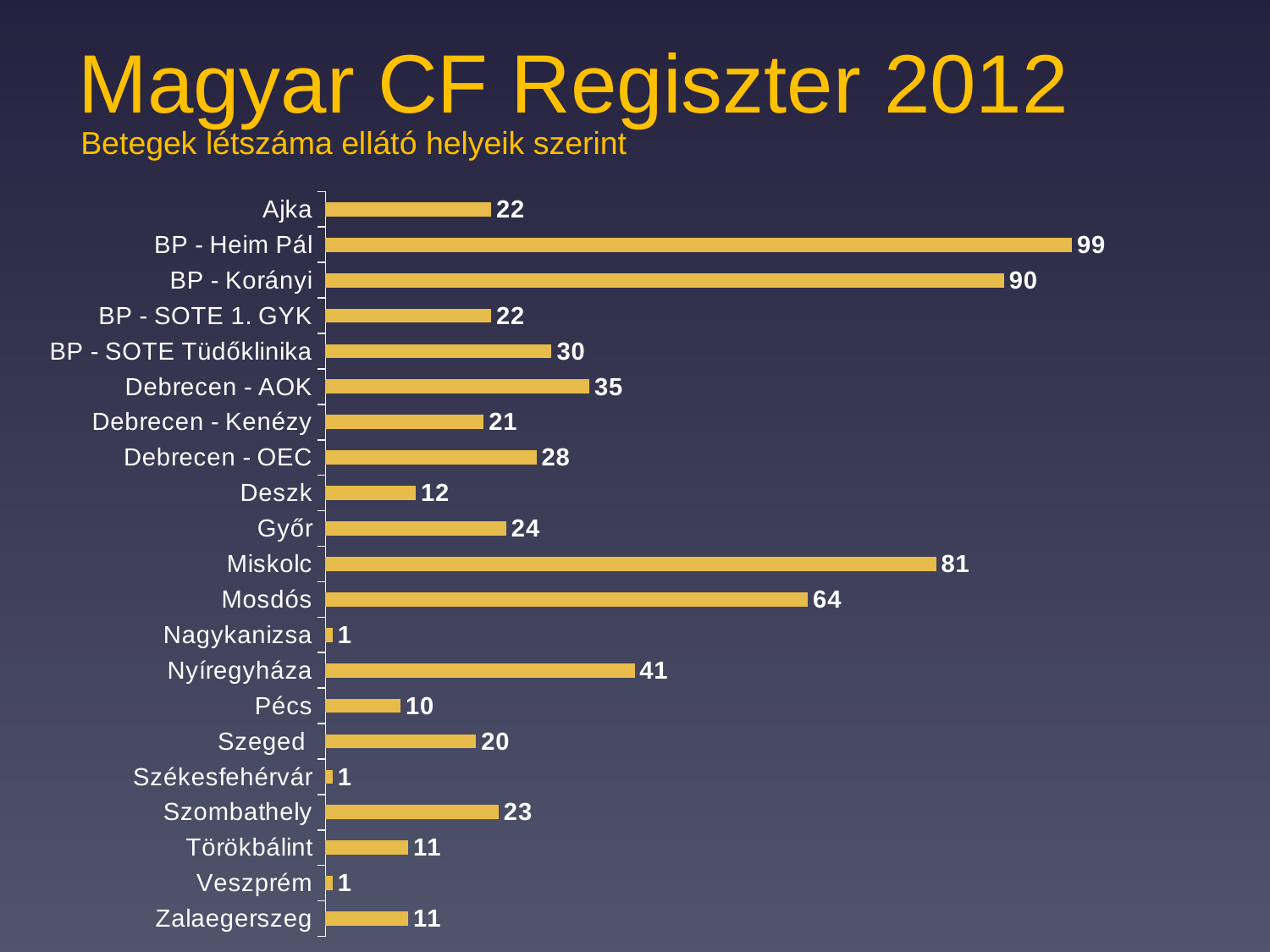

# Magyar CF Regiszter 2012
Betegek létszáma ellátó helyeik szerint

### Chart

| Category |  |
|---|---|
| Ajka | 22.0 |
| BP - Heim Pál | 99.0 |
| BP - Korányi | 90.0 |
| BP - SOTE 1. GYK | 22.0 |
| BP - SOTE Tüdőklinika | 30.0 |
| Debrecen - AOK | 35.0 |
| Debrecen - Kenézy | 21.0 |
| Debrecen - OEC | 28.0 |
| Deszk | 12.0 |
| Győr | 24.0 |
| Miskolc | 81.0 |
| Mosdós | 64.0 |
| Nagykanizsa | 1.0 |
| Nyíregyháza | 41.0 |
| Pécs | 10.0 |
| Szeged  | 20.0 |
| Székesfehérvár | 1.0 |
| Szombathely | 23.0 |
| Törökbálint | 11.0 |
| Veszprém | 1.0 |
| Zalaegerszeg | 11.0 |